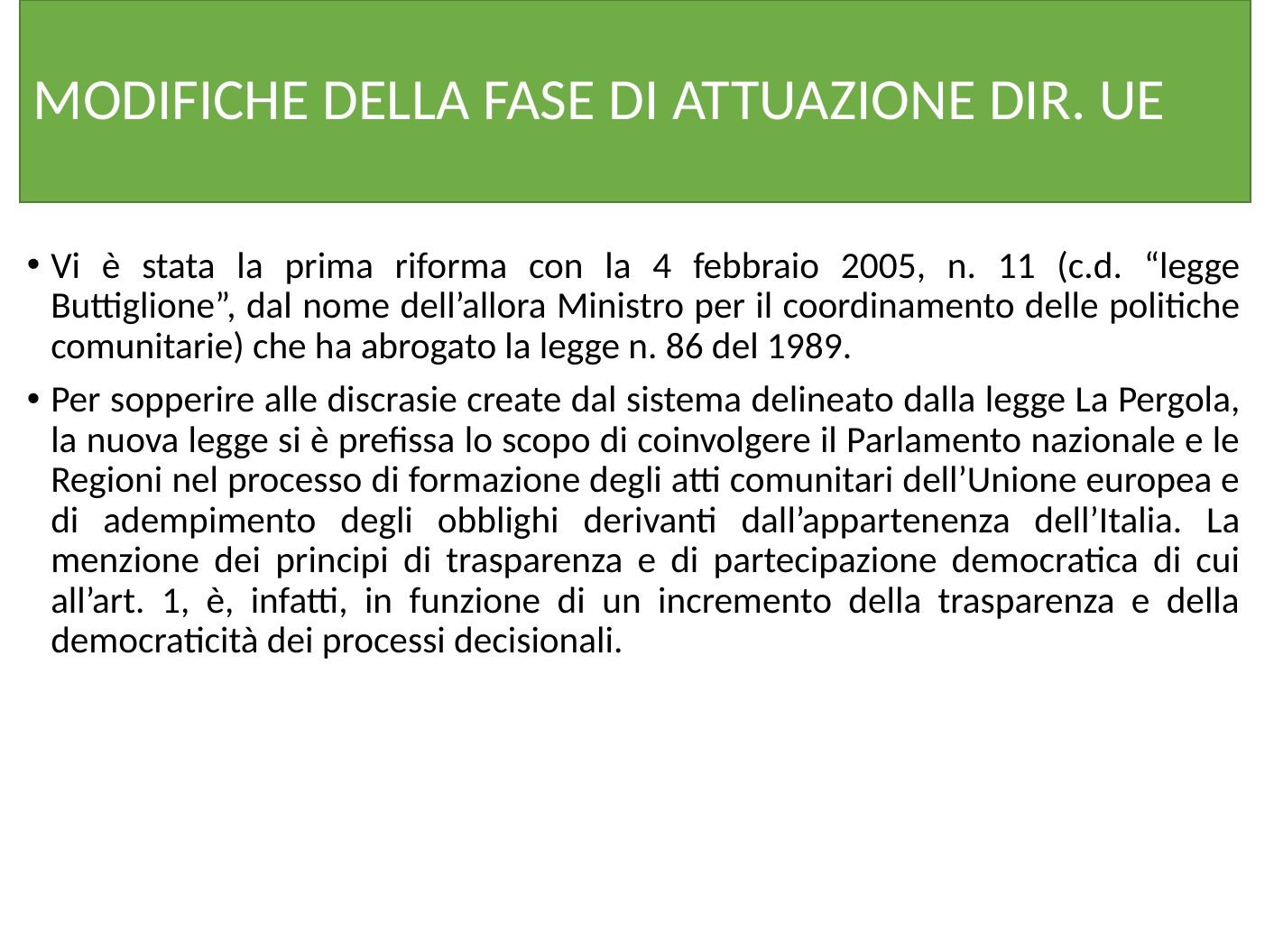

# MODIFICHE DELLA FASE DI ATTUAZIONE DIR. UE
Vi è stata la prima riforma con la 4 febbraio 2005, n. 11 (c.d. “legge Buttiglione”, dal nome dell’allora Ministro per il coordinamento delle politiche comunitarie) che ha abrogato la legge n. 86 del 1989.
Per sopperire alle discrasie create dal sistema delineato dalla legge La Pergola, la nuova legge si è prefissa lo scopo di coinvolgere il Parlamento nazionale e le Regioni nel processo di formazione degli atti comunitari dell’Unione europea e di adempimento degli obblighi derivanti dall’appartenenza dell’Italia. La menzione dei principi di trasparenza e di partecipazione democratica di cui all’art. 1, è, infatti, in funzione di un incremento della trasparenza e della democraticità dei processi decisionali.